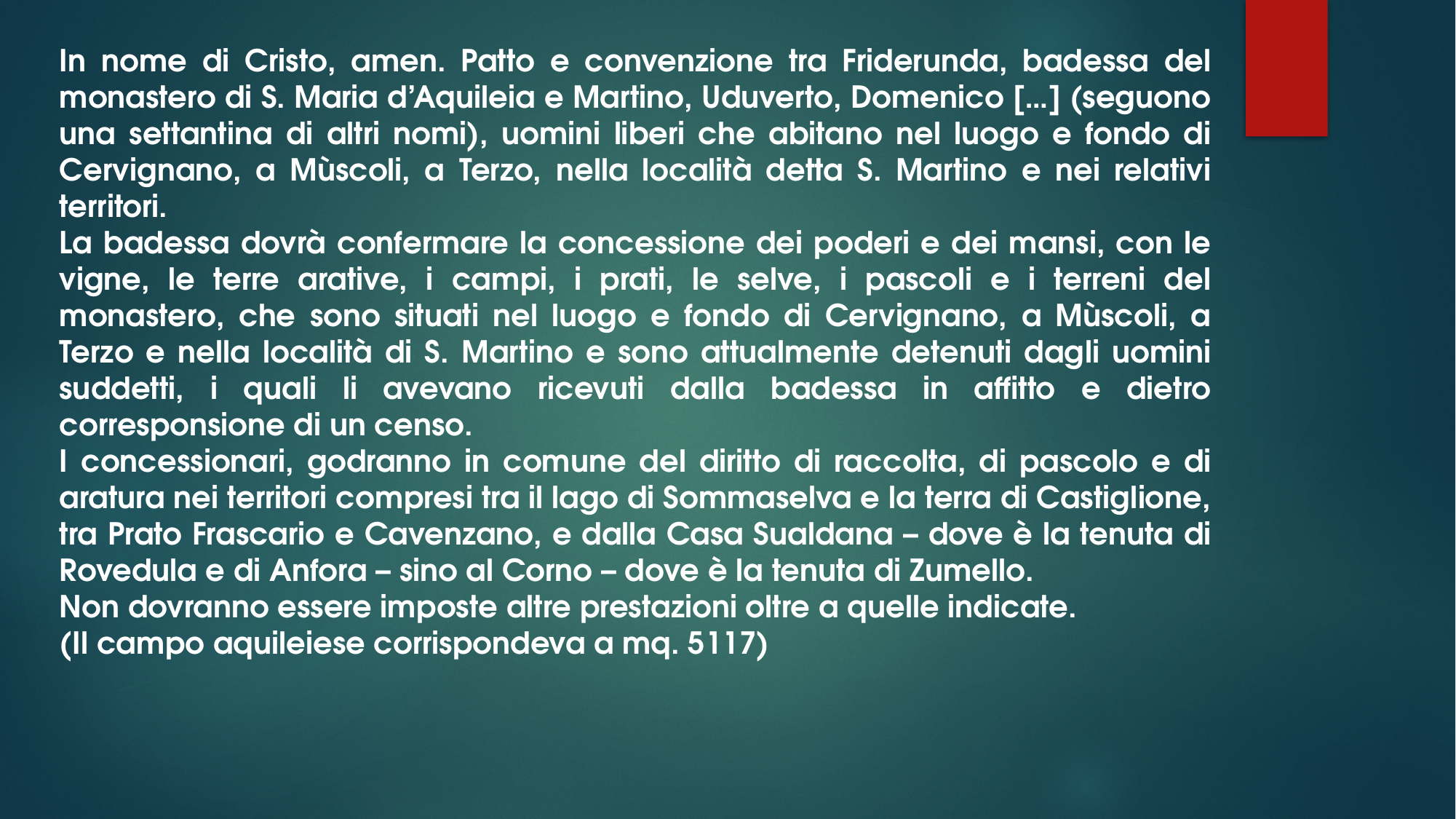

In nome di Cristo, amen. Patto e convenzione tra Friderunda, badessa del monastero di S. Maria d’Aquileia e Martino, Uduverto, Domenico […] (seguono una settantina di altri nomi), uomini liberi che abitano nel luogo e fondo di Cervignano, a Mùscoli, a Terzo, nella località detta S. Martino e nei relativi territori.
La badessa dovrà confermare la concessione dei poderi e dei mansi, con le vigne, le terre arative, i campi, i prati, le selve, i pascoli e i terreni del monastero, che sono situati nel luogo e fondo di Cervignano, a Mùscoli, a Terzo e nella località di S. Martino e sono attualmente detenuti dagli uomini suddetti, i quali li avevano ricevuti dalla badessa in affitto e dietro corresponsione di un censo.
I concessionari, godranno in comune del diritto di raccolta, di pascolo e di aratura nei territori compresi tra il lago di Sommaselva e la terra di Castiglione, tra Prato Frascario e Cavenzano, e dalla Casa Sualdana – dove è la tenuta di Rovedula e di Anfora – sino al Corno – dove è la tenuta di Zumello.
Non dovranno essere imposte altre prestazioni oltre a quelle indicate.
(Il campo aquileiese corrispondeva a mq. 5117)